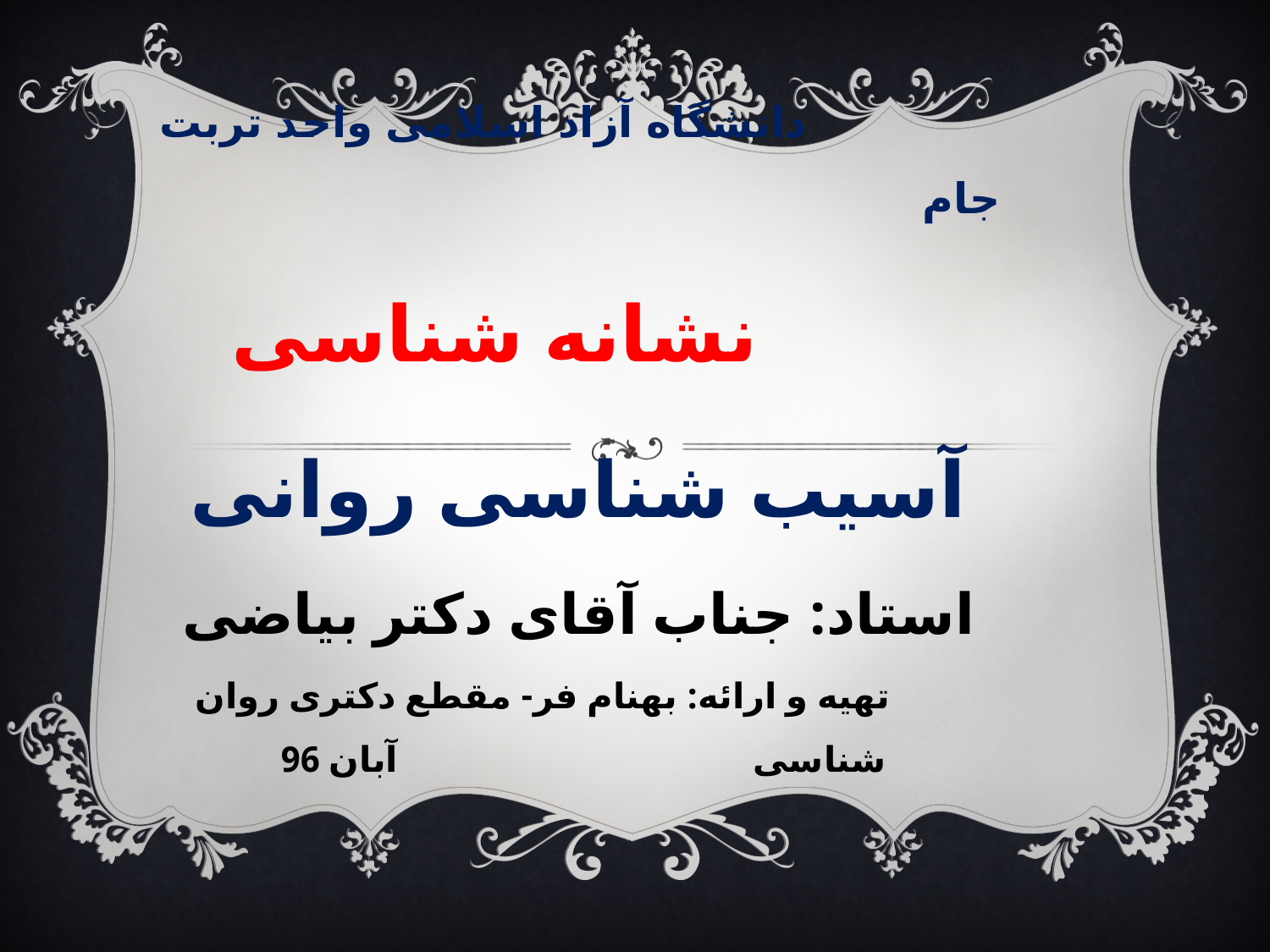

دانشگاه آزاد اسلامی واحد تربت جام
                      نشانه شناسی
آسیب شناسی روانی
استاد: جناب آقای دکتر بیاضی
        تهیه و ارائه: بهنام فر- مقطع دکتری روان شناسی                                       آبان 96